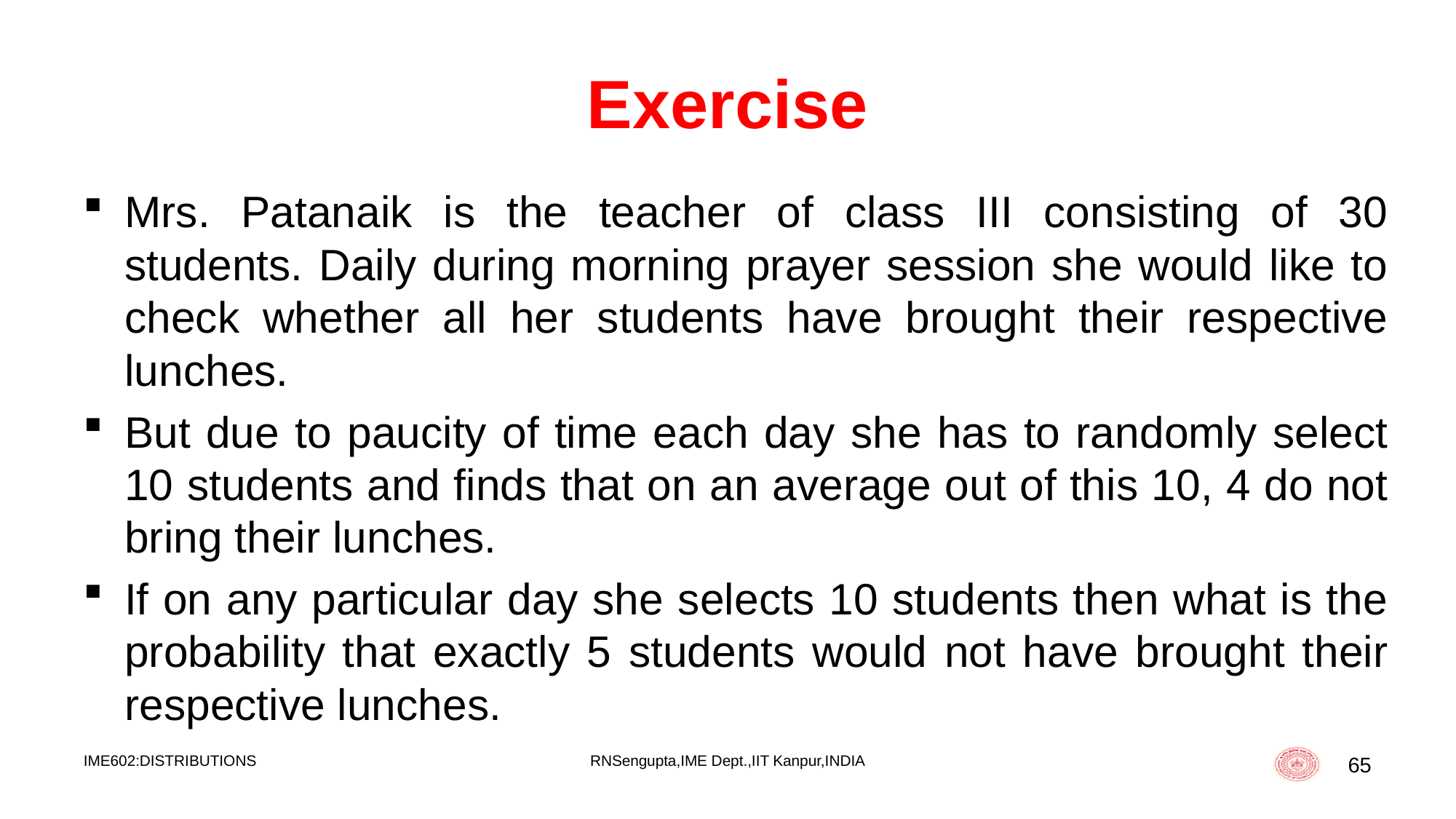

# Exercise
Mrs. Patanaik is the teacher of class III consisting of 30 students. Daily during morning prayer session she would like to check whether all her students have brought their respective lunches.
But due to paucity of time each day she has to randomly select 10 students and finds that on an average out of this 10, 4 do not bring their lunches.
If on any particular day she selects 10 students then what is the probability that exactly 5 students would not have brought their respective lunches.
IME602:DISTRIBUTIONS
RNSengupta,IME Dept.,IIT Kanpur,INDIA
65